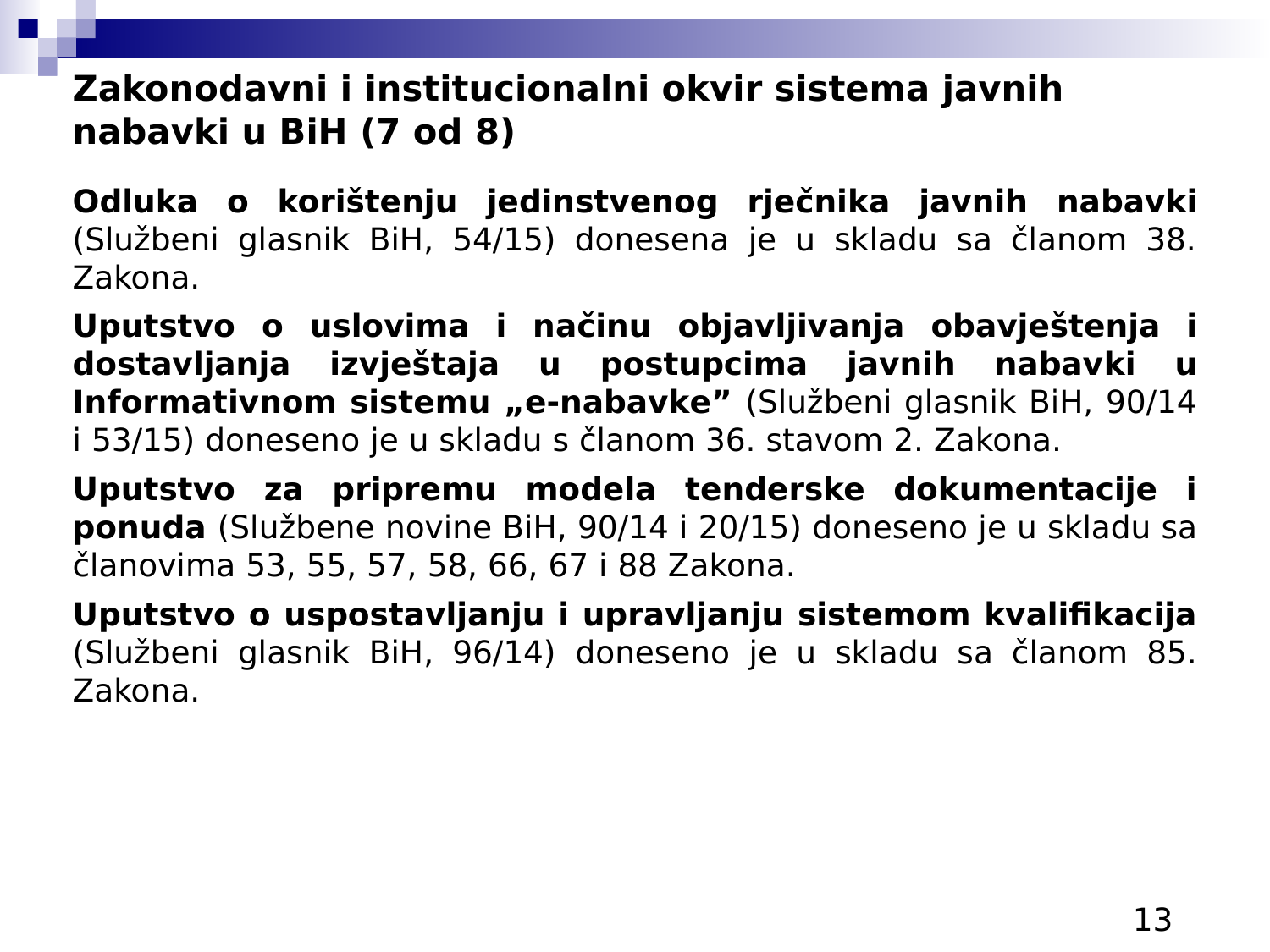

Zakonodavni i institucionalni okvir sistema javnih nabavki u BiH (7 od 8)
Odluka o korištenju jedinstvenog rječnika javnih nabavki (Službeni glasnik BiH, 54/15) donesena je u skladu sa članom 38. Zakona.
Uputstvo o uslovima i načinu objavljivanja obavještenja i dostavljanja izvještaja u postupcima javnih nabavki u Informativnom sistemu „e-nabavke” (Službeni glasnik BiH, 90/14 i 53/15) doneseno je u skladu s članom 36. stavom 2. Zakona.
Uputstvo za pripremu modela tenderske dokumentacije i ponuda (Službene novine BiH, 90/14 i 20/15) doneseno je u skladu sa članovima 53, 55, 57, 58, 66, 67 i 88 Zakona.
Uputstvo o uspostavljanju i upravljanju sistemom kvalifikacija (Službeni glasnik BiH, 96/14) doneseno je u skladu sa članom 85. Zakona.